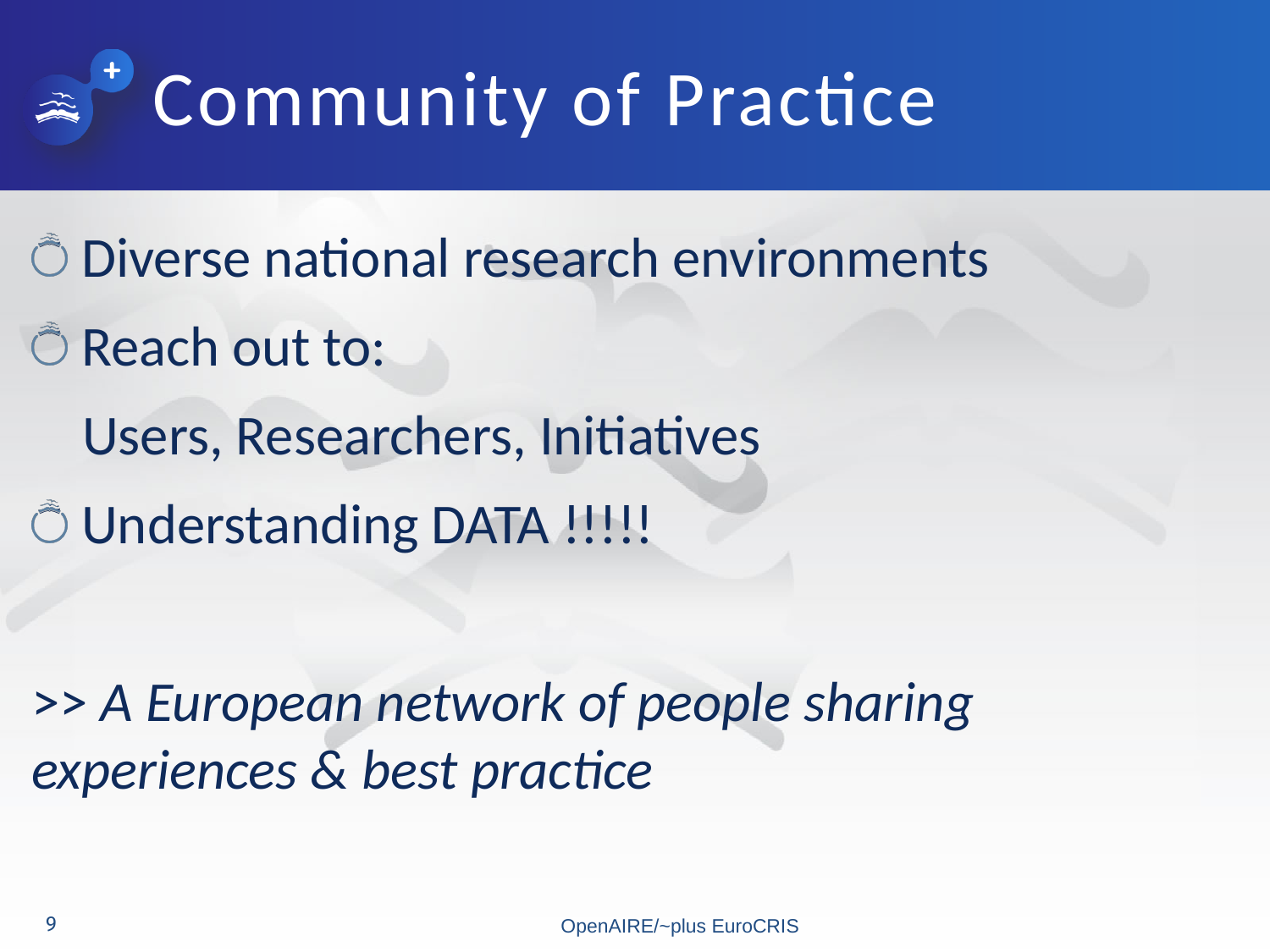

# Community of Practice
Diverse national research environments
Reach out to:
    Users, Researchers, Initiatives
Understanding DATA !!!!!

>> A European network of people sharing 	experiences & best practice

OpenAIRE/~plus EuroCRIS
9